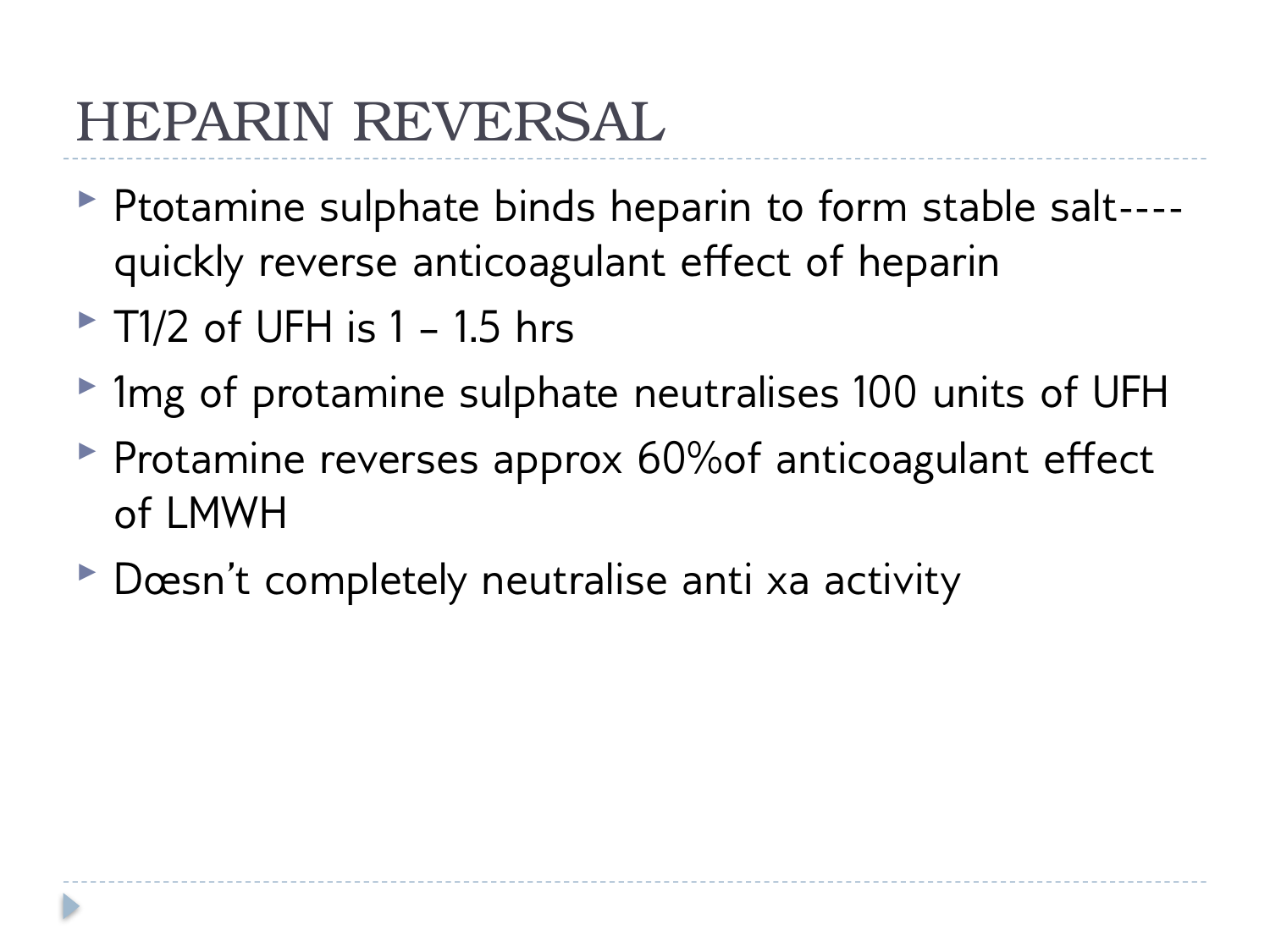

# HEPARIN REVERSAL
Ptotamine sulphate binds heparin to form stable salt----quickly reverse anticoagulant effect of heparin
T1/2 of UFH is 1 – 1.5 hrs
1mg of protamine sulphate neutralises 100 units of UFH
Protamine reverses approx 60%of anticoagulant effect of LMWH
Doesn’t completely neutralise anti xa activity